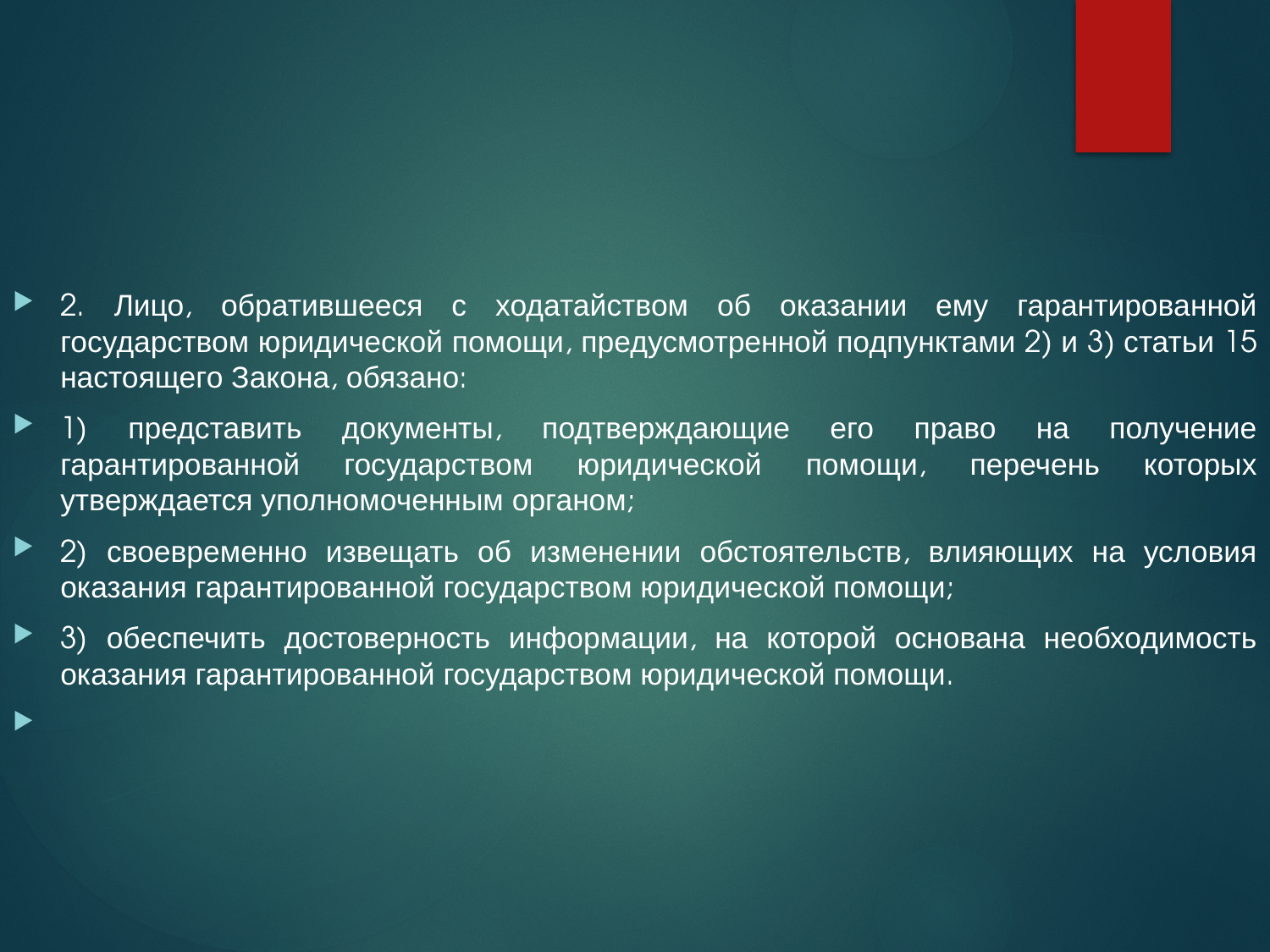

#
2. Лицо, обратившееся с ходатайством об оказании ему гарантированной государством юридической помощи, предусмотренной подпунктами 2) и 3) статьи 15 настоящего Закона, обязано:
1) представить документы, подтверждающие его право на получение гарантированной государством юридической помощи, перечень которых утверждается уполномоченным органом;
2) своевременно извещать об изменении обстоятельств, влияющих на условия оказания гарантированной государством юридической помощи;
3) обеспечить достоверность информации, на которой основана необходимость оказания гарантированной государством юридической помощи.